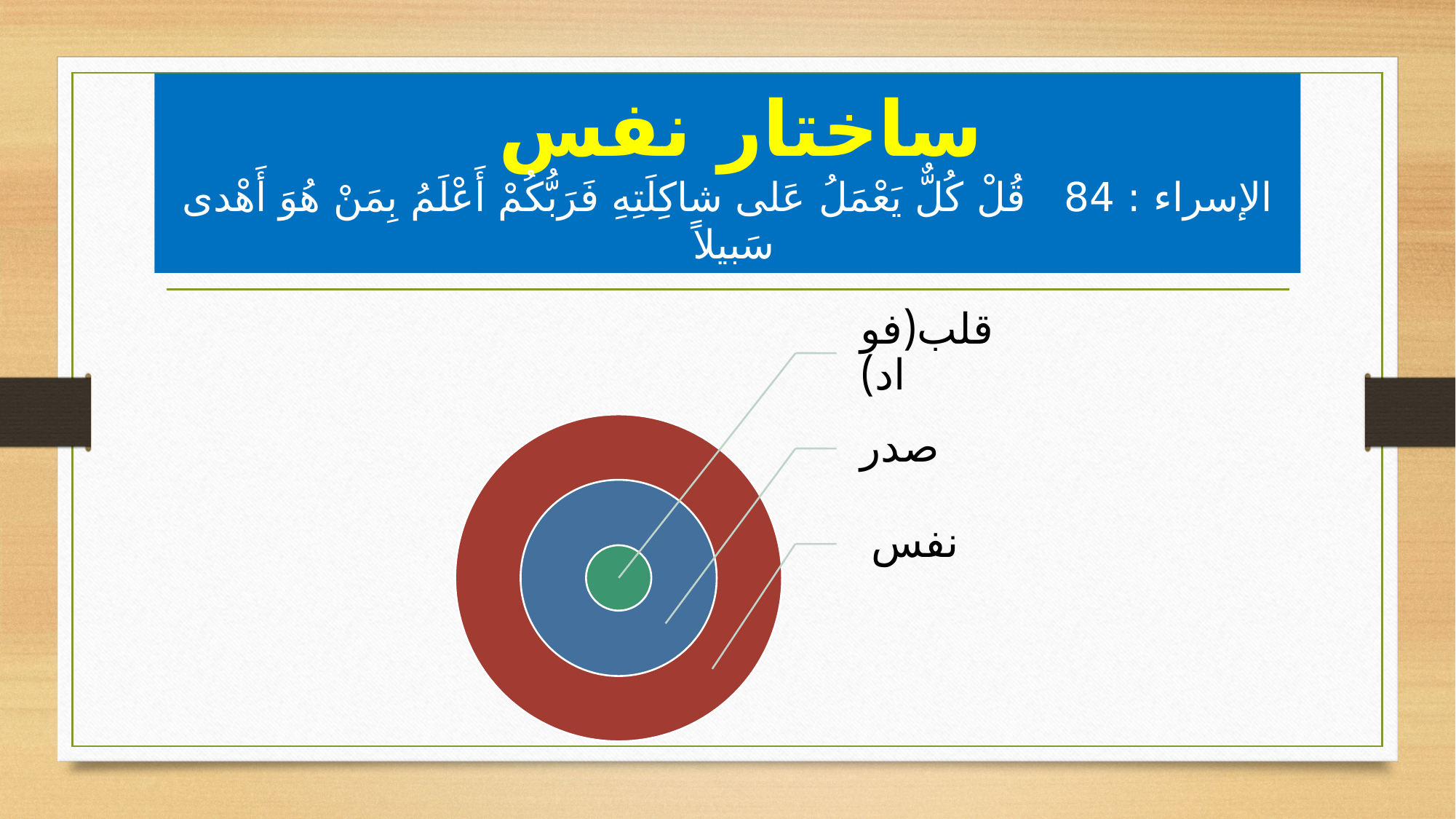

# ساختار نفس الإسراء : 84   قُلْ كُلٌّ يَعْمَلُ عَلى شاكِلَتِهِ فَرَبُّكُمْ أَعْلَمُ بِمَنْ هُوَ أَهْدى سَبيلاً
قلب(فواد)
صدر
نفس